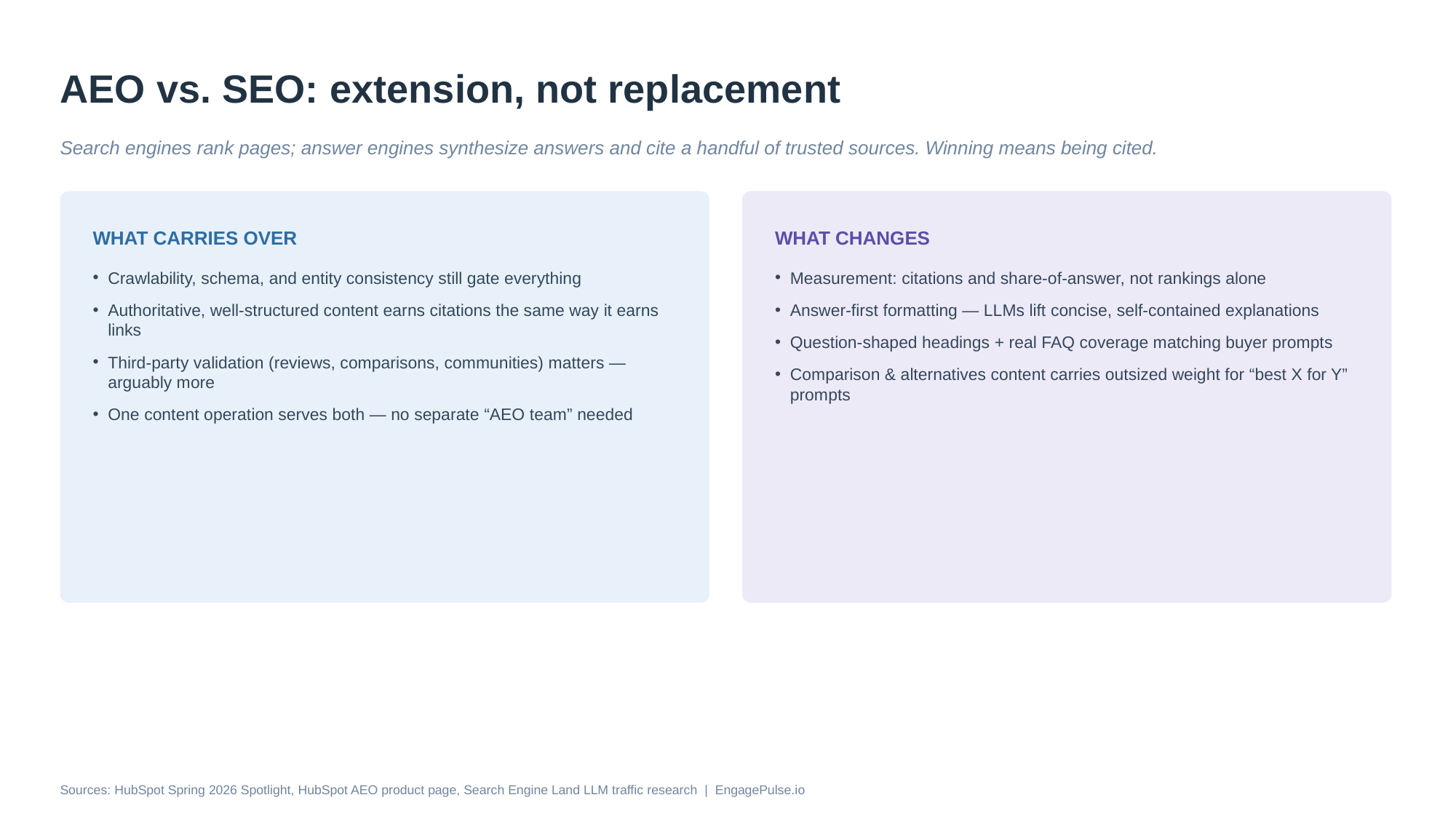

AEO vs. SEO: extension, not replacement
Search engines rank pages; answer engines synthesize answers and cite a handful of trusted sources. Winning means being cited.

WHAT CARRIES OVER
WHAT CHANGES
Crawlability, schema, and entity consistency still gate everything
Authoritative, well-structured content earns citations the same way it earns links
Third-party validation (reviews, comparisons, communities) matters — arguably more
One content operation serves both — no separate “AEO team” needed
Measurement: citations and share-of-answer, not rankings alone
Answer-first formatting — LLMs lift concise, self-contained explanations
Question-shaped headings + real FAQ coverage matching buyer prompts
Comparison & alternatives content carries outsized weight for “best X for Y” prompts
Sources: HubSpot Spring 2026 Spotlight, HubSpot AEO product page, Search Engine Land LLM traffic research  |  EngagePulse.io